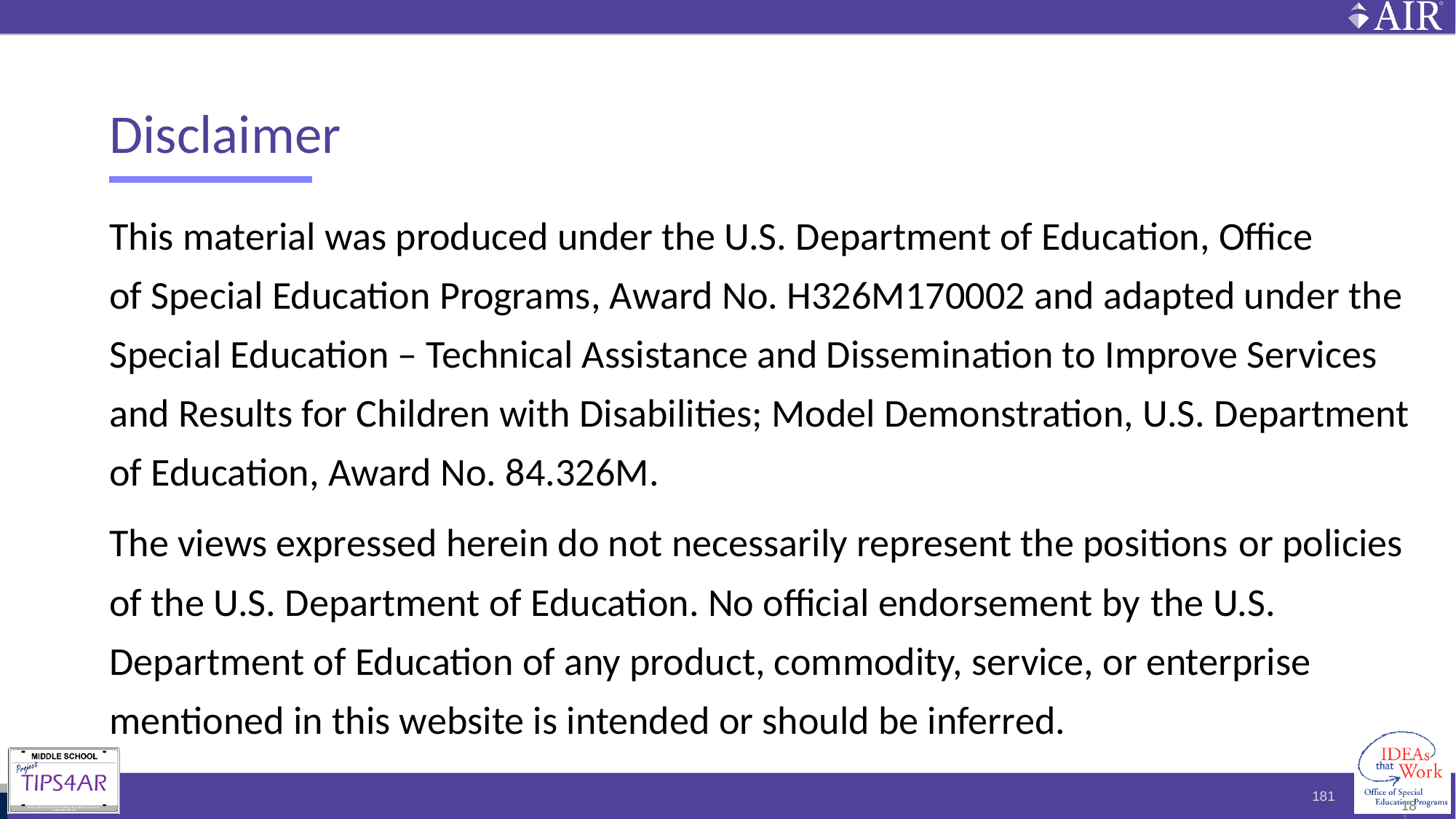

# Disclaimer
This material was produced under the U.S. Department of Education, Office of Special Education Programs, Award No. H326M170002 and adapted under the Special Education – Technical Assistance and Dissemination to Improve Services and Results for Children with Disabilities; Model Demonstration, U.S. Department of Education, Award No. 84.326M.​​
The views expressed herein do not necessarily represent the positions or policies of the U.S. Department of Education. No official endorsement by the U.S. Department of Education of any product, commodity, service, or enterprise mentioned in this website is intended or should be inferred.​

181